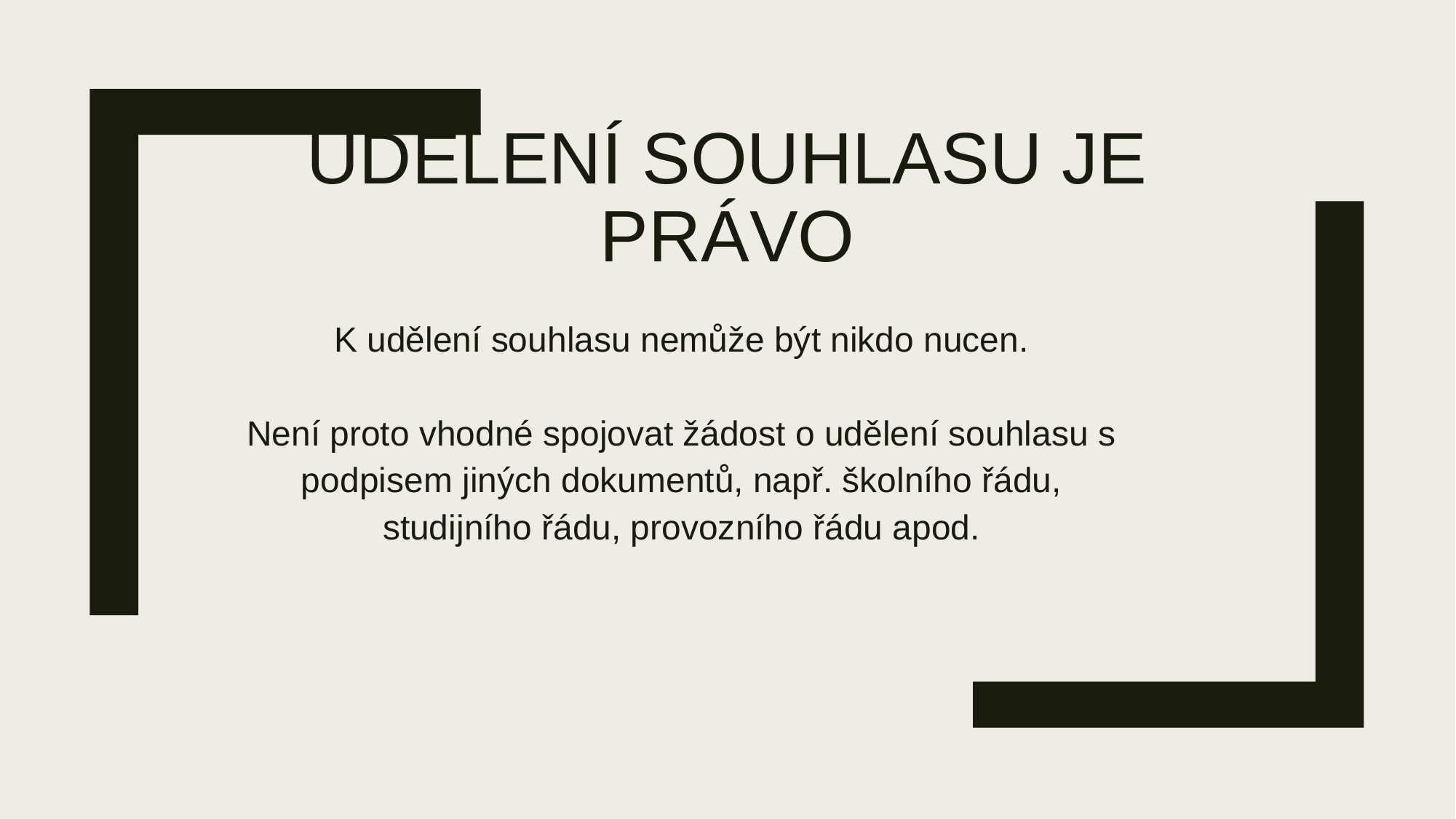

# Udělení souhlasu je právo
K udělení souhlasu nemůže být nikdo nucen.

Není proto vhodné spojovat žádost o udělení souhlasu s podpisem jiných dokumentů, např. školního řádu, studijního řádu, provozního řádu apod.